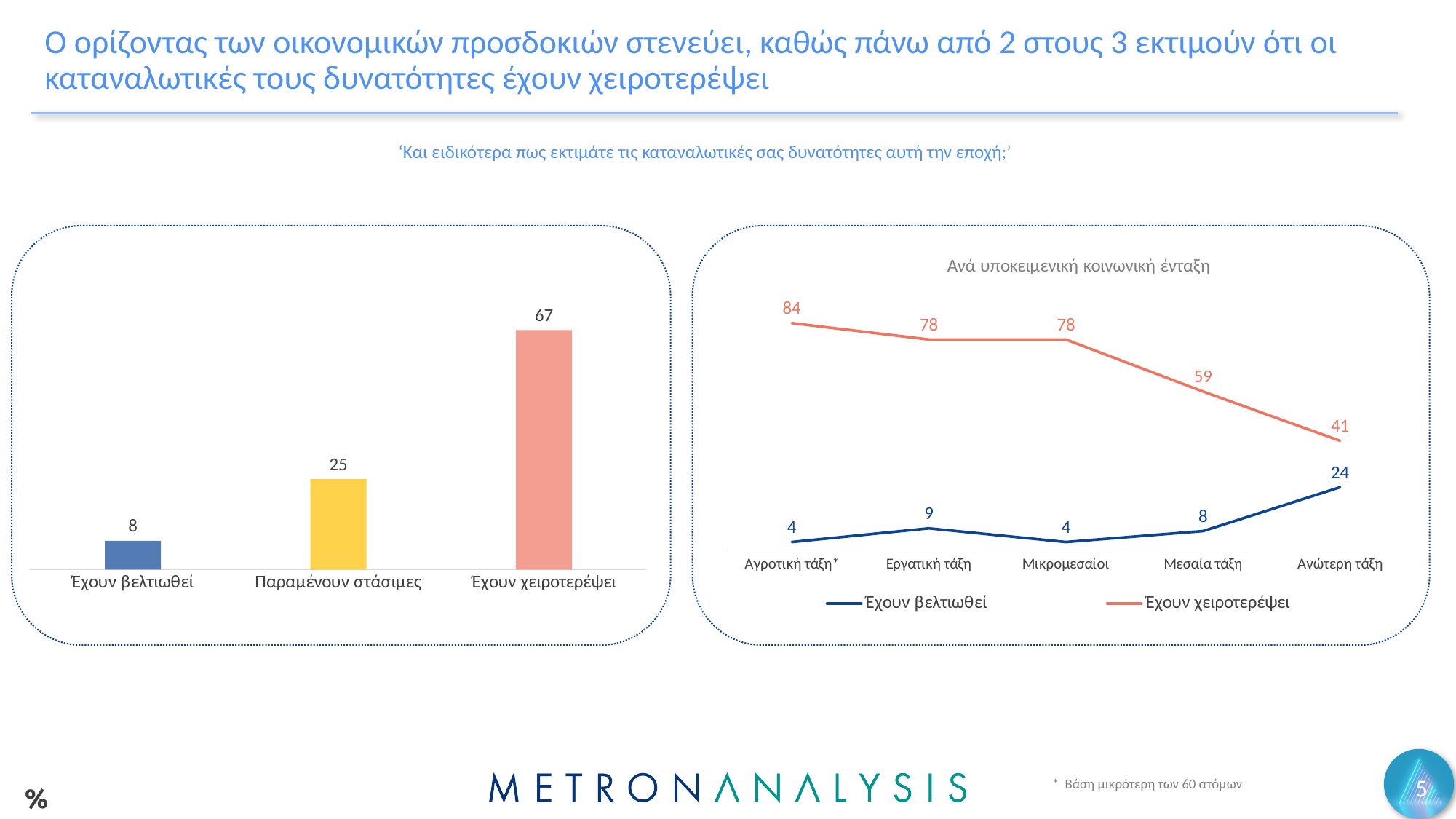

# Ο ορίζοντας των οικονομικών προσδοκιών στενεύει, καθώς πάνω από 2 στους 3 εκτιμούν ότι οι καταναλωτικές τους δυνατότητες έχουν χειροτερέψει
‘Και ειδικότερα πως εκτιμάτε τις καταναλωτικές σας δυνατότητες αυτή την εποχή;’

### Chart

| Category | Series 1 |
|---|---|
| Έχουν βελτιωθεί | 8.0 |
| Παραμένουν στάσιμες | 25.1 |
| Έχουν χειροτερέψει | 66.5 |

### Chart: Ανά υποκειμενική κοινωνική ένταξη

| Category | Έχουν βελτιωθεί | Έχουν χειροτερέψει |
|---|---|---|
| Αγροτική τάξη* | 4.0 | 84.0 |
| Εργατική τάξη | 9.0 | 78.0 |
| Μικρομεσαίοι | 4.0 | 78.0 |
| Μεσαία τάξη | 8.0 | 59.0 |
| Ανώτερη τάξη | 24.0 | 41.0 |
5
*  Βάση μικρότερη των 60 ατόμων
%